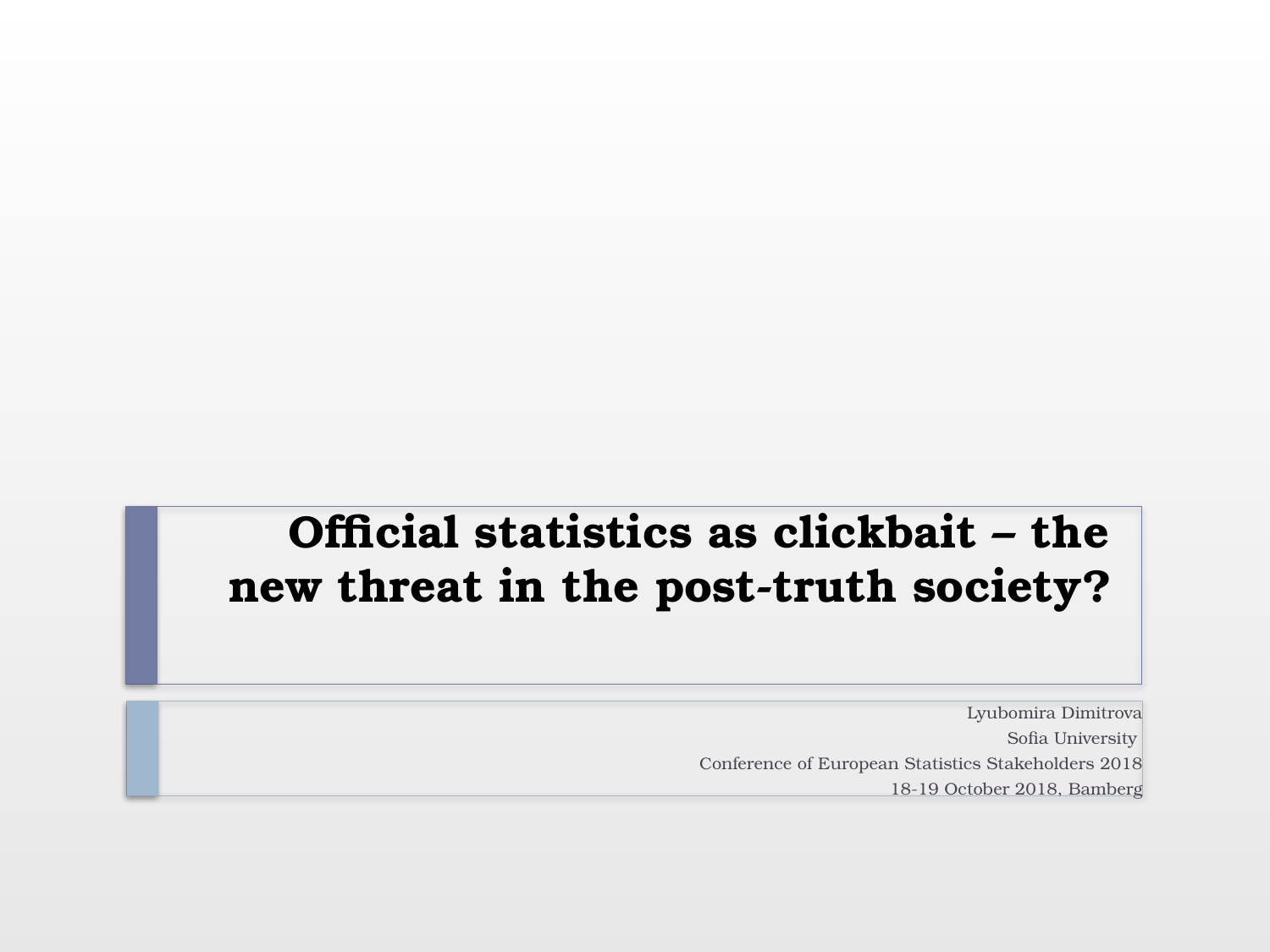

# Official statistics as clickbait – the new threat in the post-truth society?
Lyubomira Dimitrova
Sofia University
Conference of European Statistics Stakeholders 2018
18-19 October 2018, Bamberg